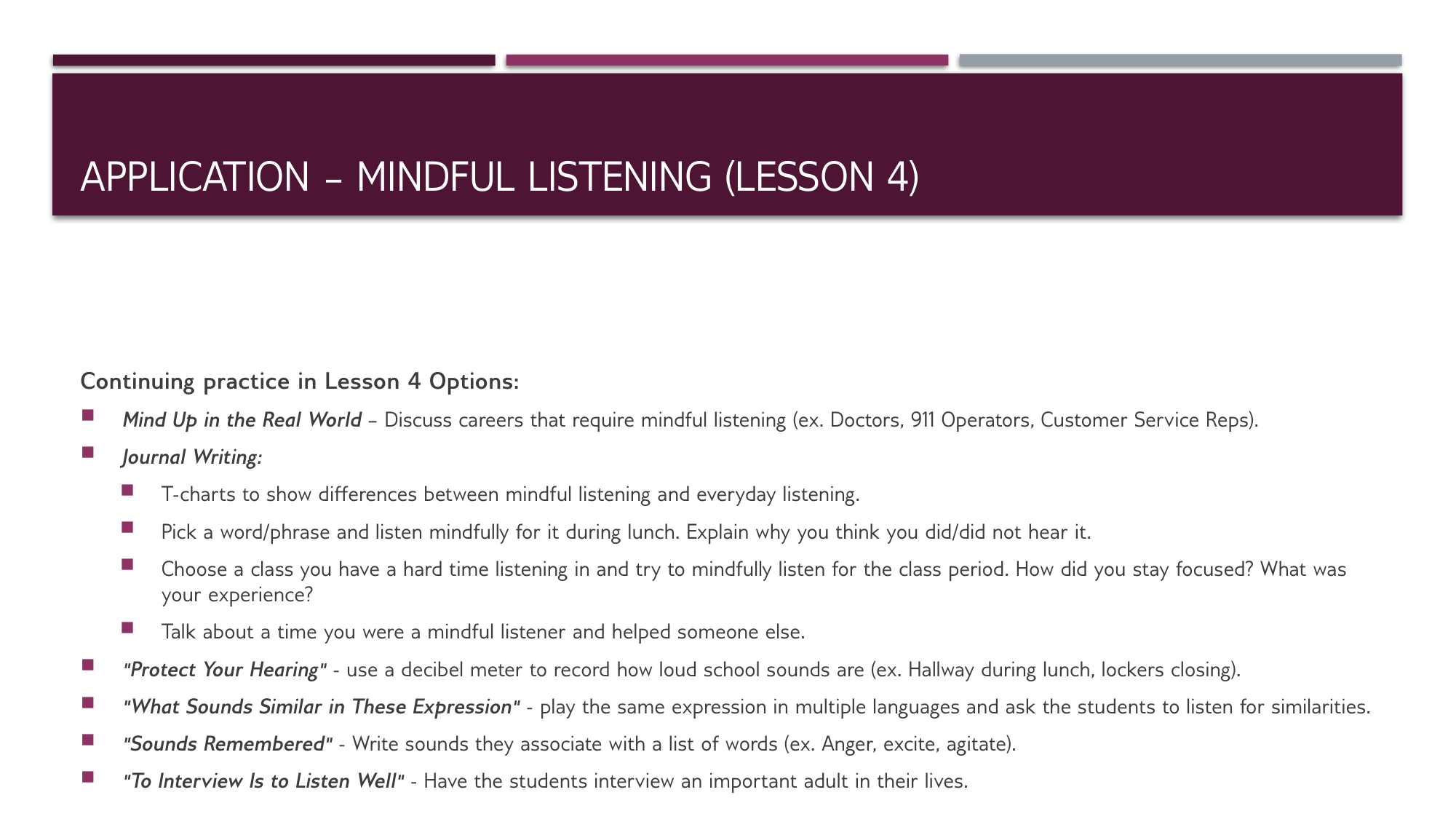

# APPLICATION – MINDFUL LISTENING (LESSON 4)

Continuing practice in Lesson 4 Options:
Mind Up in the Real World – Discuss careers that require mindful listening (ex. Doctors, 911 Operators, Customer Service Reps).
Journal Writing:
T-charts to show differences between mindful listening and everyday listening.
Pick a word/phrase and listen mindfully for it during lunch. Explain why you think you did/did not hear it.
Choose a class you have a hard time listening in and try to mindfully listen for the class period. How did you stay focused? What was your experience?
Talk about a time you were a mindful listener and helped someone else.
"Protect Your Hearing" - use a decibel meter to record how loud school sounds are (ex. Hallway during lunch, lockers closing).
"What Sounds Similar in These Expression" - play the same expression in multiple languages and ask the students to listen for similarities.
"Sounds Remembered" - Write sounds they associate with a list of words (ex. Anger, excite, agitate).
"To Interview Is to Listen Well" - Have the students interview an important adult in their lives.